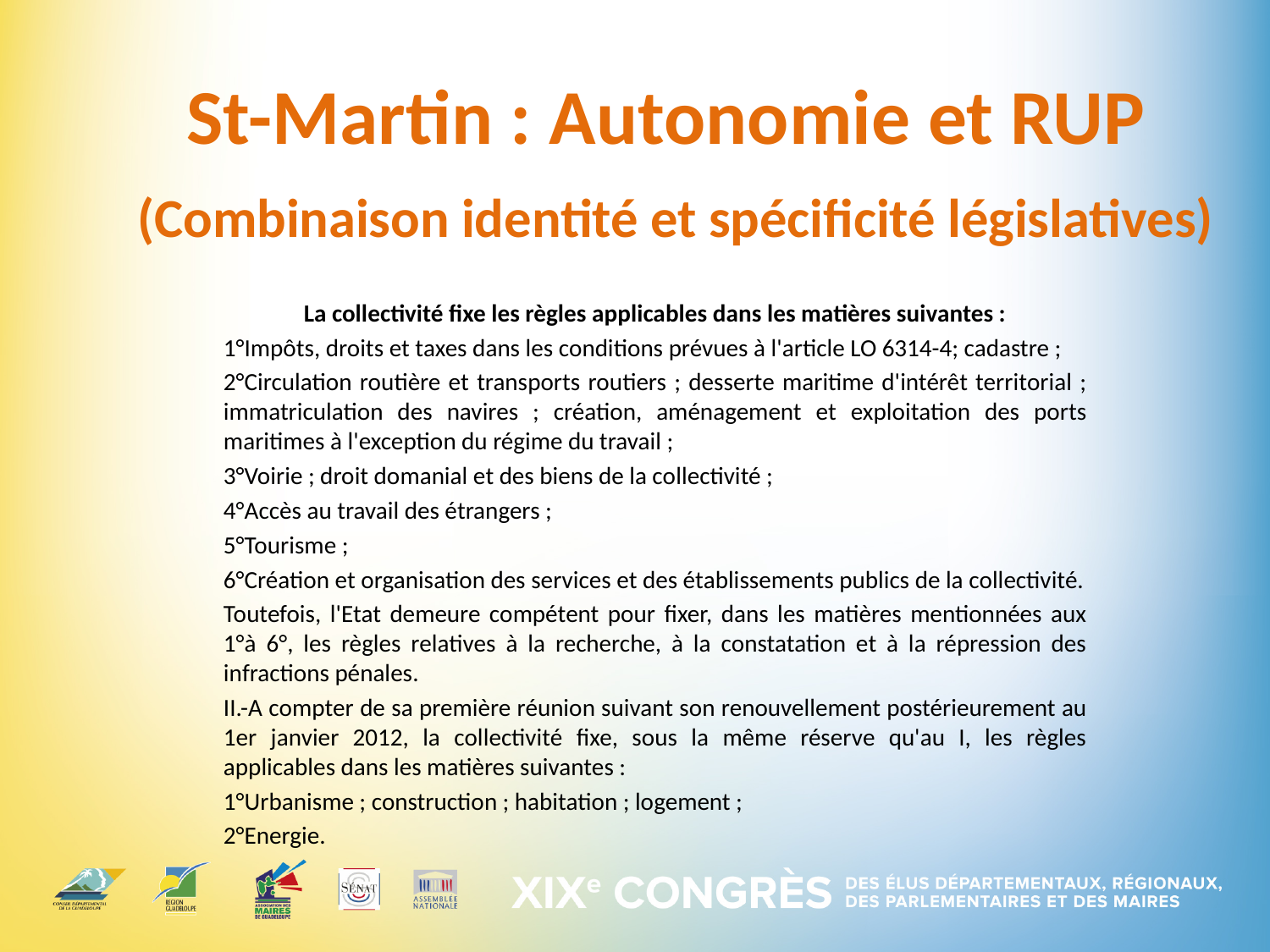

# St-Martin : Autonomie et RUP (Combinaison identité et spécificité législatives)
La collectivité fixe les règles applicables dans les matières suivantes :
1°Impôts, droits et taxes dans les conditions prévues à l'article LO 6314-4; cadastre ;
2°Circulation routière et transports routiers ; desserte maritime d'intérêt territorial ; immatriculation des navires ; création, aménagement et exploitation des ports maritimes à l'exception du régime du travail ;
3°Voirie ; droit domanial et des biens de la collectivité ;
4°Accès au travail des étrangers ;
5°Tourisme ;
6°Création et organisation des services et des établissements publics de la collectivité.
Toutefois, l'Etat demeure compétent pour fixer, dans les matières mentionnées aux 1°à 6°, les règles relatives à la recherche, à la constatation et à la répression des infractions pénales.
II.-A compter de sa première réunion suivant son renouvellement postérieurement au 1er janvier 2012, la collectivité fixe, sous la même réserve qu'au I, les règles applicables dans les matières suivantes :
1°Urbanisme ; construction ; habitation ; logement ;
2°Energie.